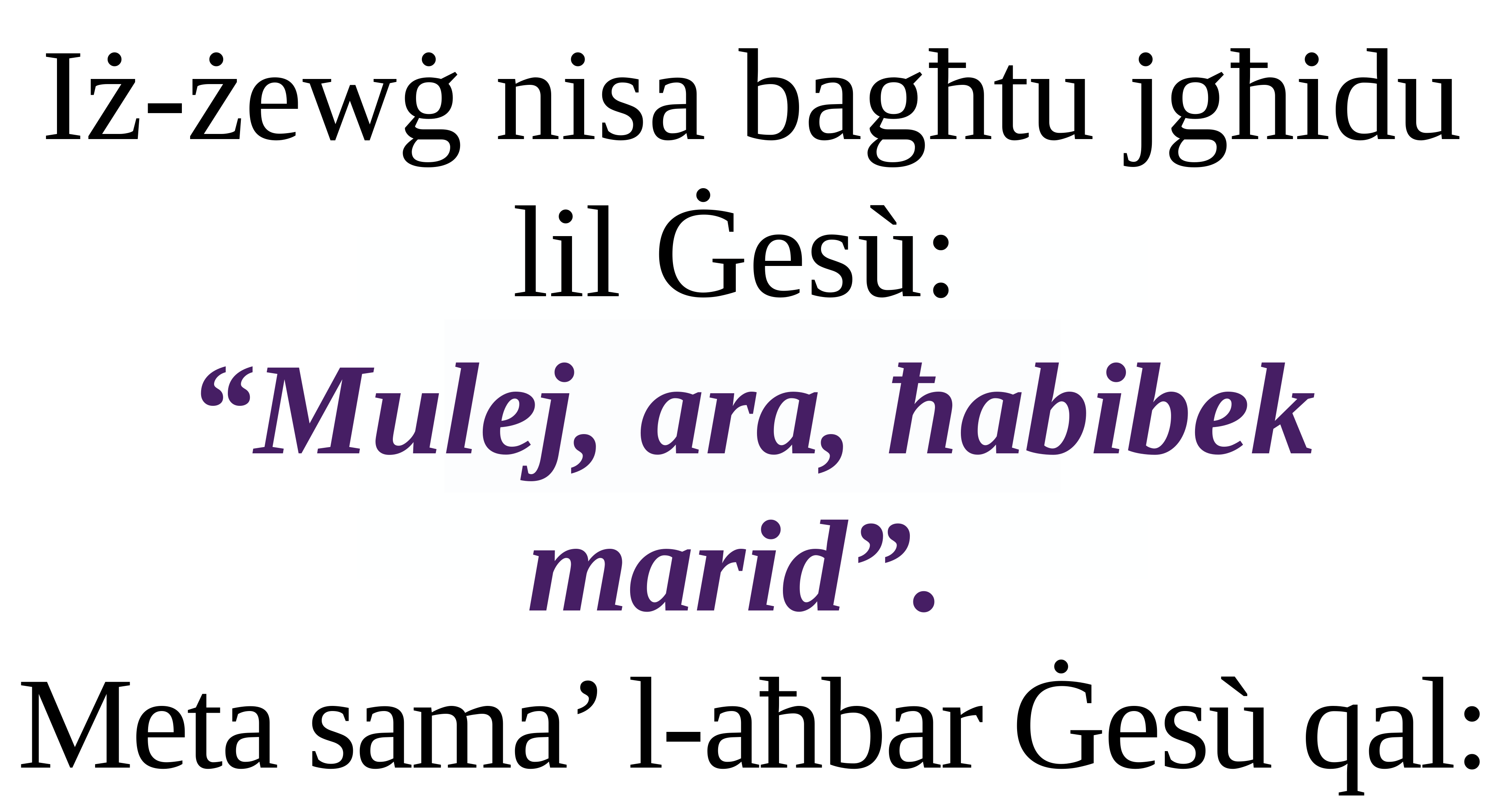

Iż-żewġ nisa bagħtu jgħidu lil Ġesù:
“Mulej, ara, ħabibek marid”.
Meta sama’ l-aħbar Ġesù qal: